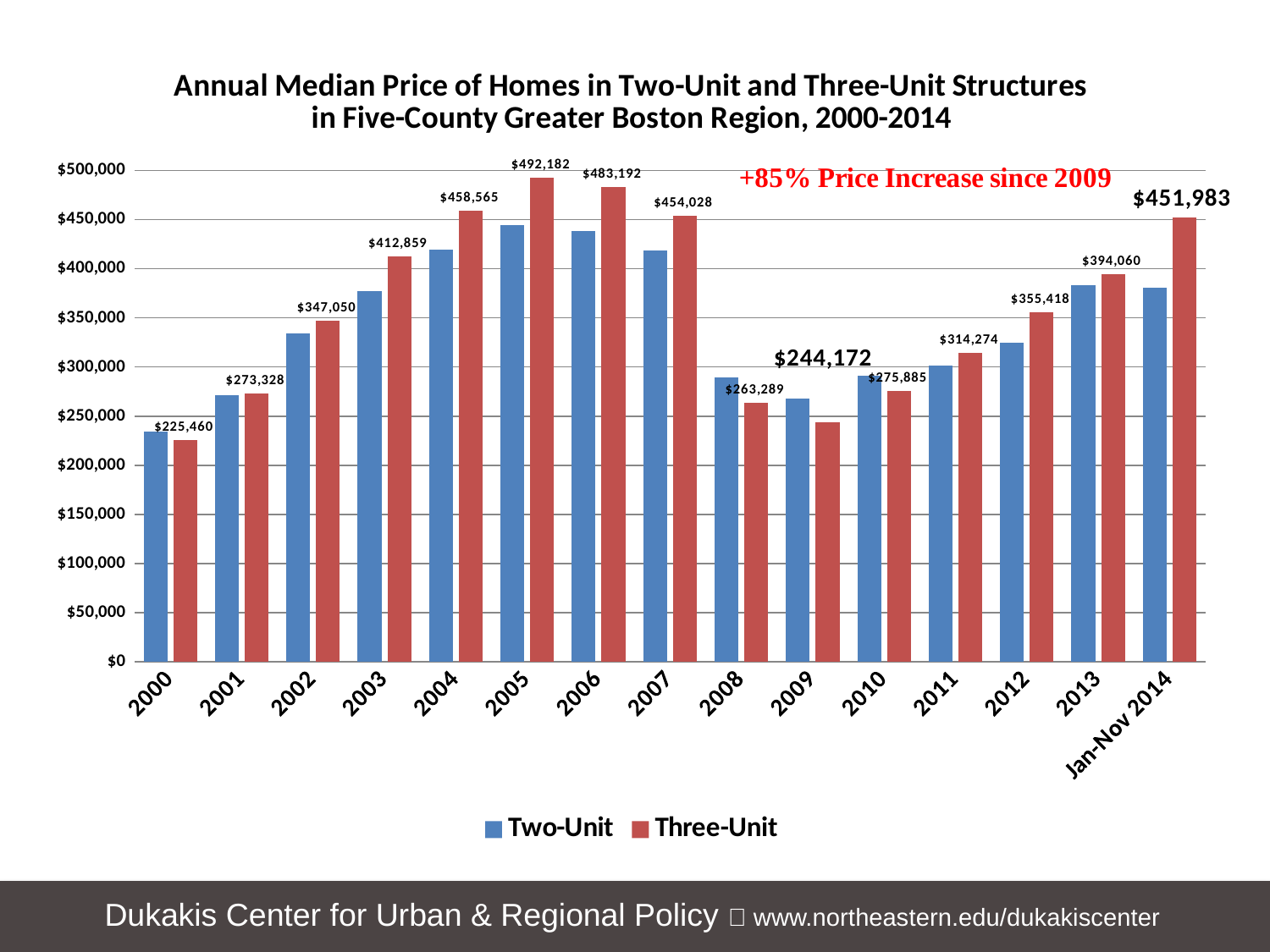

### Chart: Annual Median Price of Homes in Two-Unit and Three-Unit Structures in Five-County Greater Boston Region, 2000-2014

| Category | Two-Unit | Three-Unit |
|---|---|---|
| 2000 | 234003.64396654718 | 225459.56175298803 |
| 2001 | 271595.7816916721 | 273328.2918149466 |
| 2002 | 334455.9649516962 | 347049.73253123555 |
| 2003 | 376989.52237521514 | 412859.1147072822 |
| 2004 | 419306.19245351147 | 458564.5637034002 |
| 2005 | 444021.117296986 | 492181.9341563786 |
| 2006 | 437843.6190978634 | 483192.35511713935 |
| 2007 | 418323.10679611645 | 454028.1886387996 |
| 2008 | 289643.3676754668 | 263288.75826598087 |
| 2009 | 267997.9925880173 | 244171.8039772727 |
| 2010 | 291163.5290363752 | 275885.2662384012 |
| 2011 | 301531.71066163864 | 314274.15143603133 |
| 2012 | 324867.92557590076 | 355418.1170886076 |
| 2013 | 383205.7563392597 | 394059.5041322314 |
| Jan-Nov 2014 | 380214.7933884297 | 451982.97872340423 |